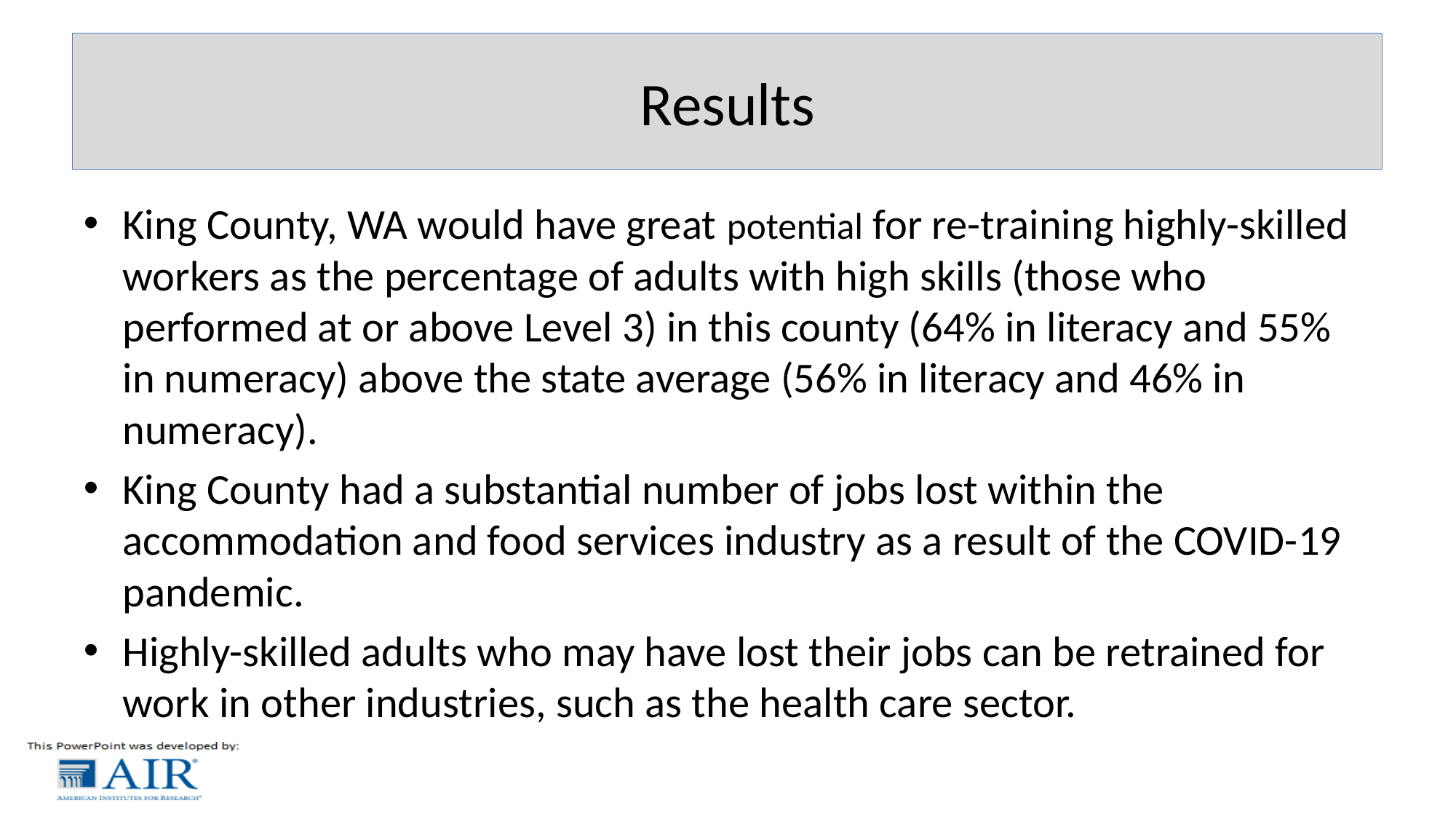

# Results
King County, WA would have great potential for re-training highly-skilled workers as the percentage of adults with high skills (those who performed at or above Level 3) in this county (64% in literacy and 55% in numeracy) above the state average (56% in literacy and 46% in numeracy).
King County had a substantial number of jobs lost within the accommodation and food services industry as a result of the COVID-19 pandemic.
Highly-skilled adults who may have lost their jobs can be retrained for work in other industries, such as the health care sector.